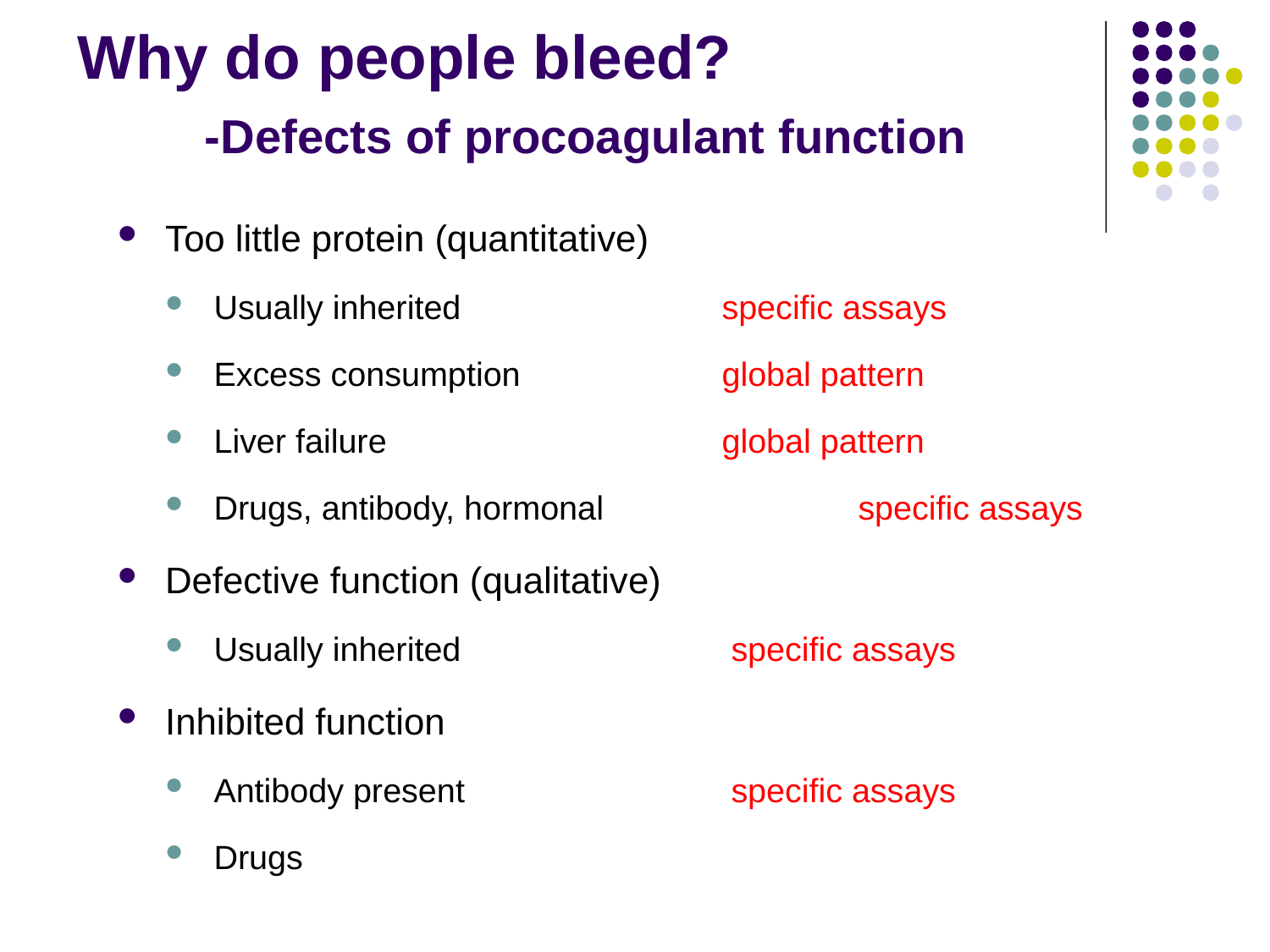

# Why do people bleed? -Defects of procoagulant function
Too little protein (quantitative)
Usually inherited			specific assays
Excess consumption 		global pattern
Liver failure			global pattern
Drugs, antibody, hormonal		 specific assays
Defective function (qualitative)
Usually inherited			 specific assays
Inhibited function
Antibody present			 specific assays
Drugs